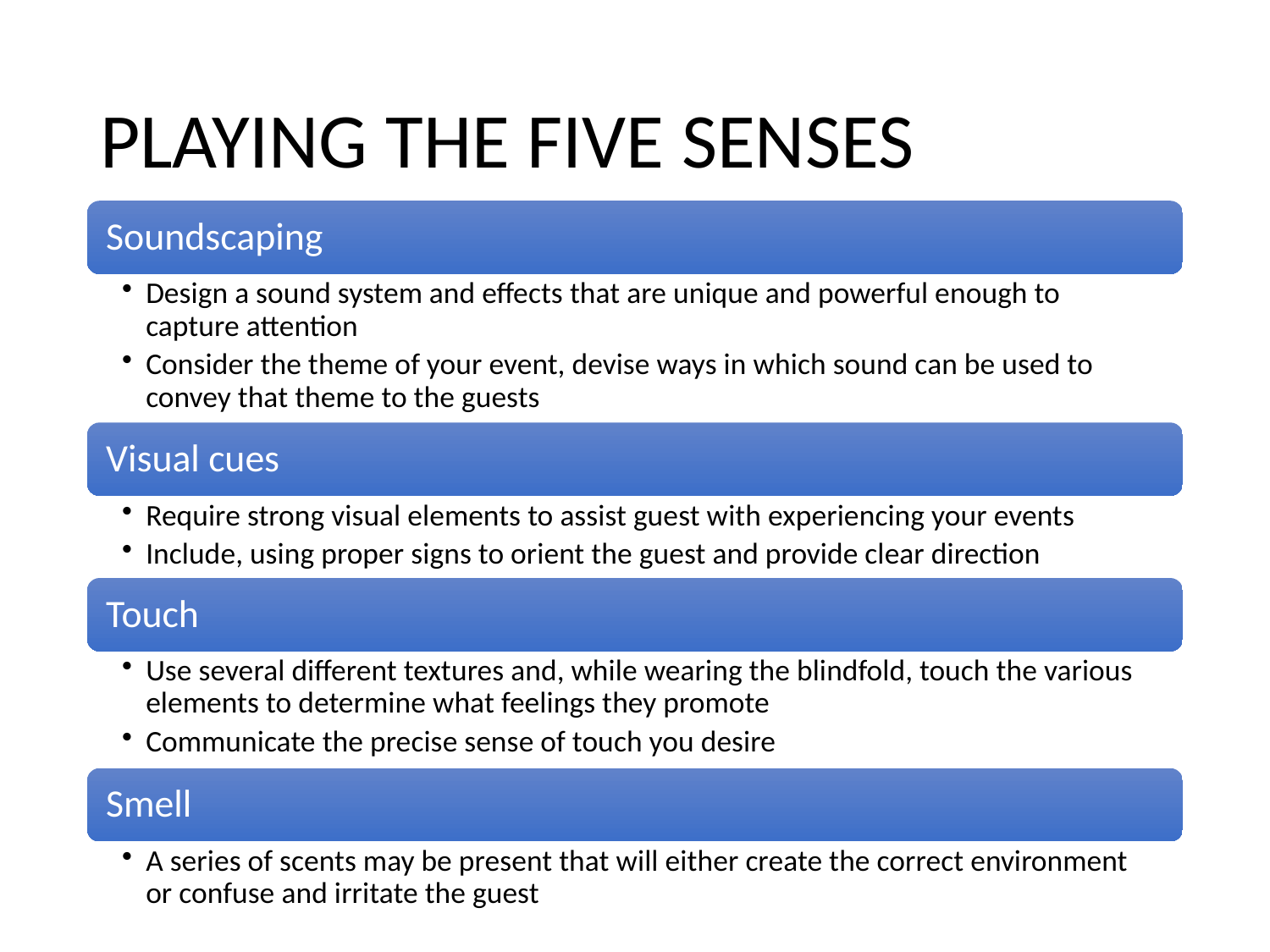

# PLAYING THE FIVE SENSES
Soundscaping
Design a sound system and effects that are unique and powerful enough to capture attention
Consider the theme of your event, devise ways in which sound can be used to convey that theme to the guests
Visual cues
Require strong visual elements to assist guest with experiencing your events
Include, using proper signs to orient the guest and provide clear direction
Touch
Use several different textures and, while wearing the blindfold, touch the various elements to determine what feelings they promote
Communicate the precise sense of touch you desire
Smell
A series of scents may be present that will either create the correct environment or confuse and irritate the guest